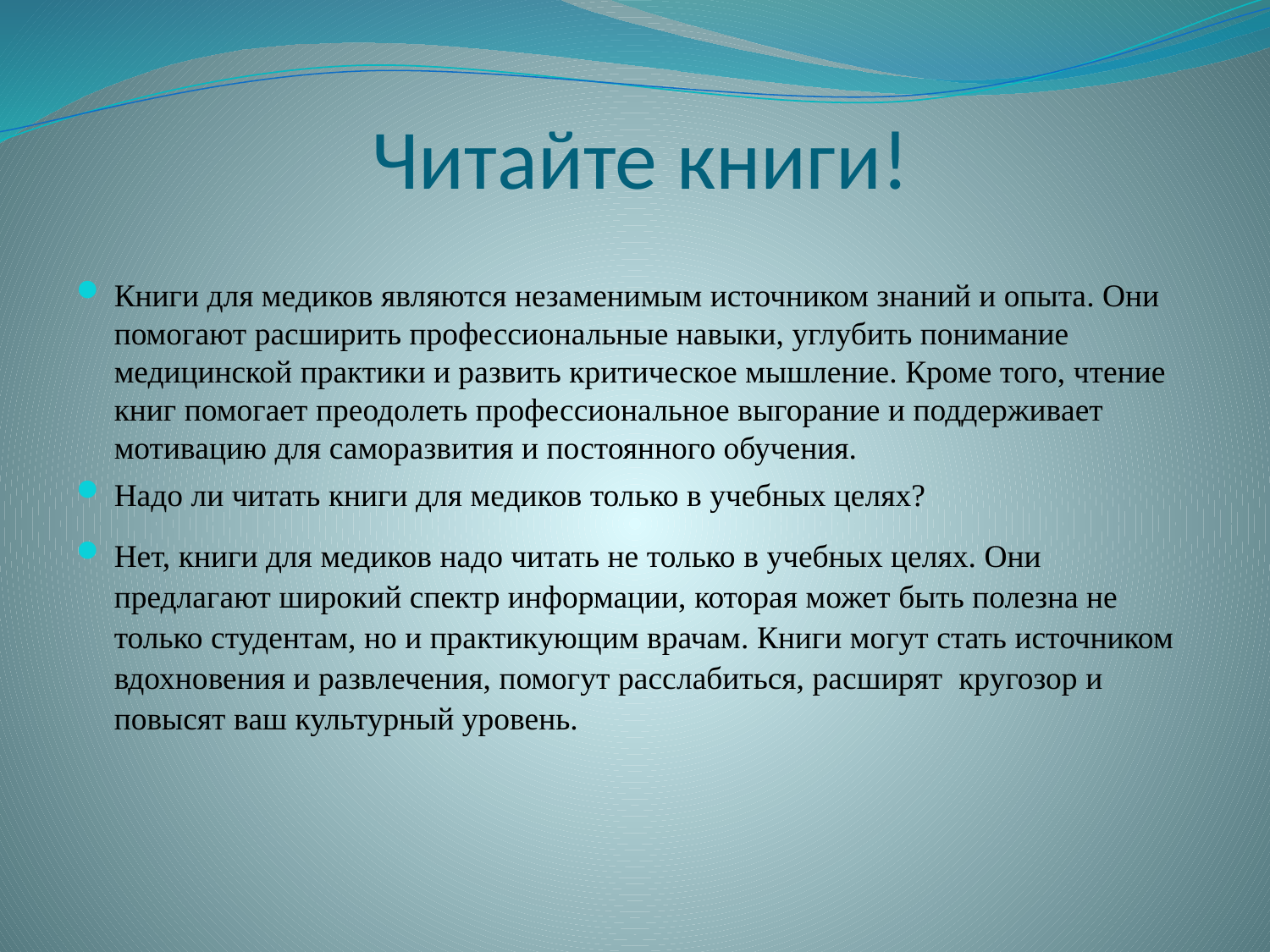

# Читайте книги!
Книги для медиков являются незаменимым источником знаний и опыта. Они помогают расширить профессиональные навыки, углубить понимание медицинской практики и развить критическое мышление. Кроме того, чтение книг помогает преодолеть профессиональное выгорание и поддерживает мотивацию для саморазвития и постоянного обучения.
Надо ли читать книги для медиков только в учебных целях?
Нет, книги для медиков надо читать не только в учебных целях. Они предлагают широкий спектр информации, которая может быть полезна не только студентам, но и практикующим врачам. Книги могут стать источником вдохновения и развлечения, помогут расслабиться, расширят  кругозор и повысят ваш культурный уровень.